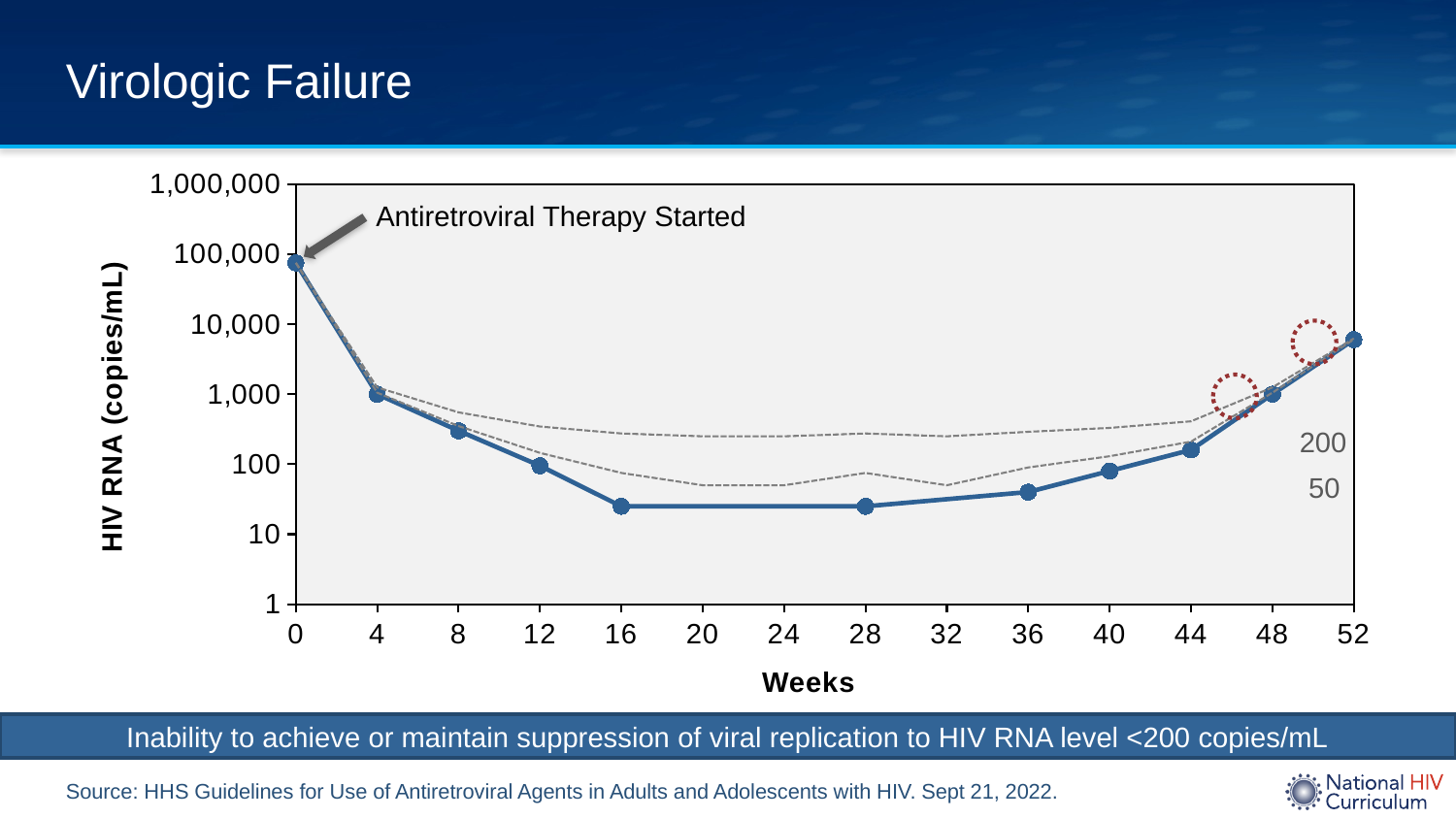

# Virologic Failure

### Chart

| Category | Time (Weeks) |  |  |
|---|---|---|---|
| 0 | 75000.0 | 50.0 | 200.0 |
| 4 | 1000.0 | 50.0 | 200.0 |
| 8 | 300.0 | 50.0 | 200.0 |
| 12 | 95.0 | 50.0 | 200.0 |
| 16 | 25.0 | 50.0 | 200.0 |
| 20 | None | 50.0 | 200.0 |
| 24 | None | 50.0 | 200.0 |
| 28 | 25.0 | 50.0 | 200.0 |
| 32 | None | 50.0 | 200.0 |
| 36 | 40.0 | 50.0 | 200.0 |
| 40 | 80.0 | 50.0 | 200.0 |
| 44 | 160.0 | 50.0 | 200.0 |
| 48 | 1000.0 | 50.0 | 200.0 |
| 52 | 6000.0 | 50.0 | 200.0 |
Antiretroviral Therapy Started

200
50
Inability to achieve or maintain suppression of viral replication to HIV RNA level <200 copies/mL
Source: HHS Guidelines for Use of Antiretroviral Agents in Adults and Adolescents with HIV. Sept 21, 2022.